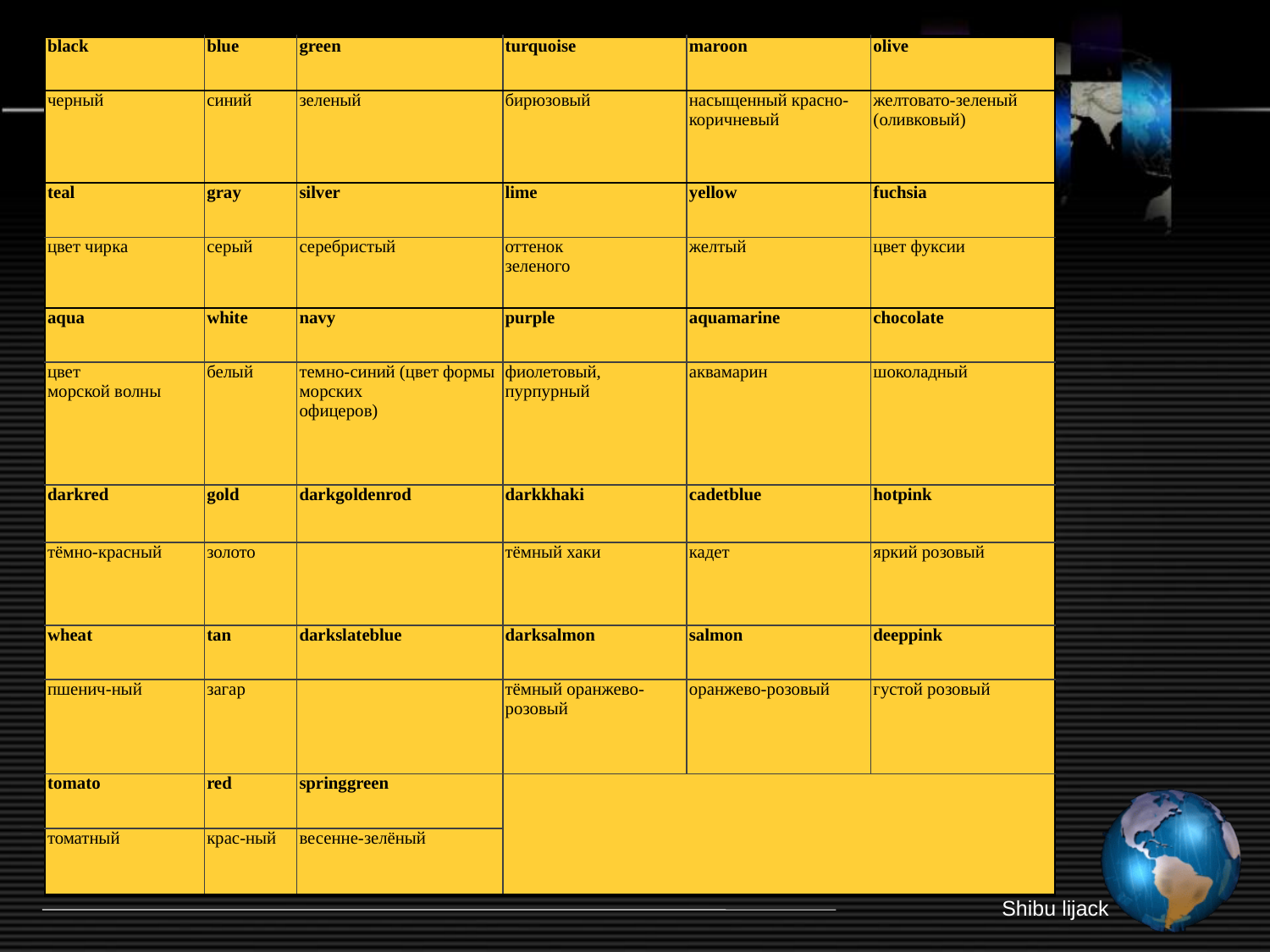

| black | blue | green | turquoise | maroon | olive |
| --- | --- | --- | --- | --- | --- |
| черный | синий | зеленый | бирюзовый | насыщенный красно-коричневый | желтовато-зеленый (оливковый) |
| teal | gray | silver | lime | yellow | fuchsia |
| цвет чирка | серый | серебристый | оттенок зеленого | желтый | цвет фуксии |
| aqua | white | navy | purple | aquamarine | chocolate |
| цвет морской волны | белый | темно-синий (цвет формы морских офицеров) | фиолетовый, пурпурный | аквамарин | шоколадный |
| darkred | gold | darkgoldenrod | darkkhaki | cadetblue | hotpink |
| тёмно-красный | золото |  | тёмный хаки | кадет | яркий розовый |
| wheat | tan | darkslateblue | darksalmon | salmon | deeppink |
| пшенич-ный | загар |  | тёмный оранжево-розовый | оранжево-розовый | густой розовый |
| tomato | red | springgreen |  |  |  |
| томатный | крас-ный | весенне-зелёный |  |  |  |
Shibu lijack